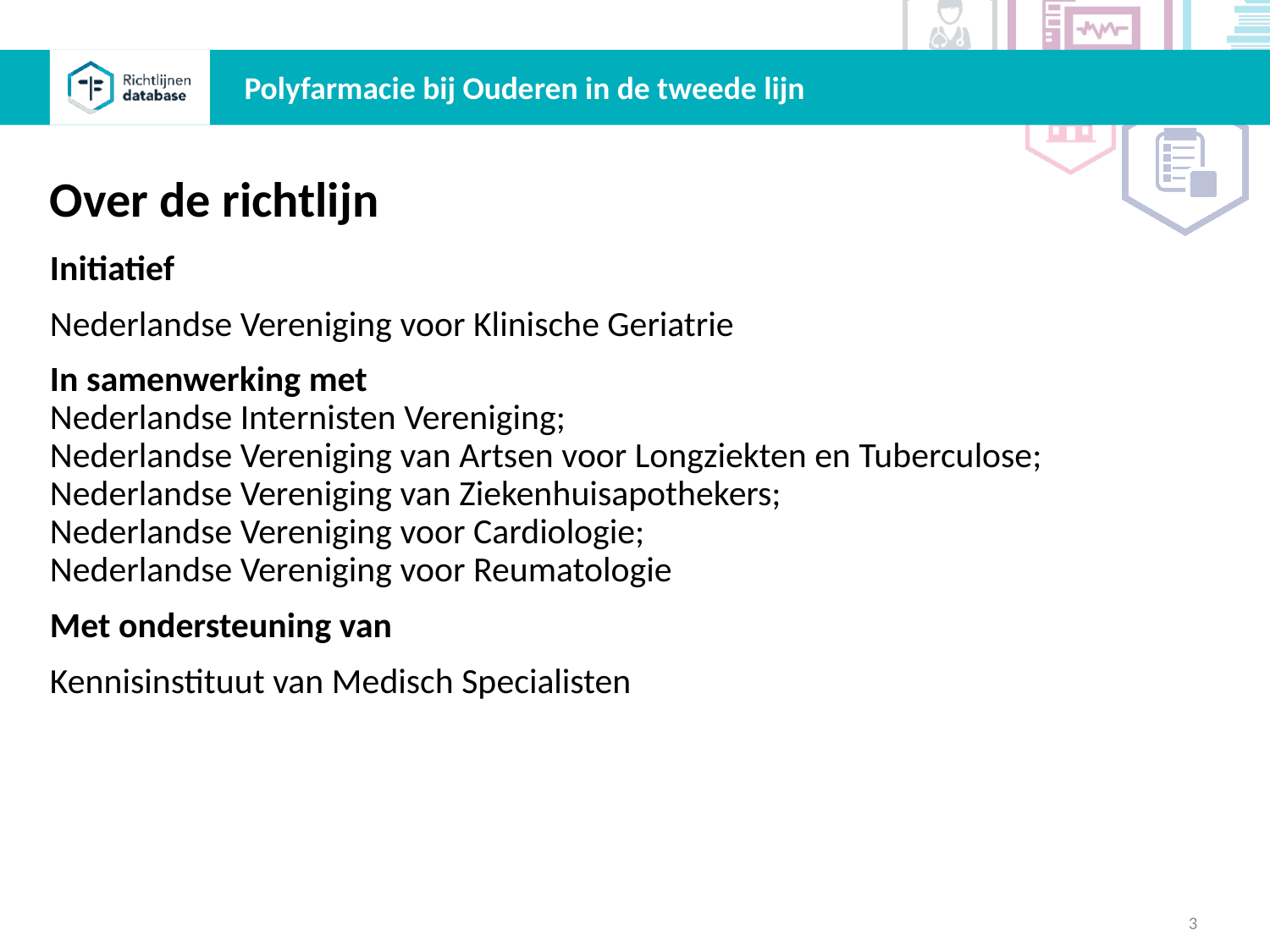

Polyfarmacie bij Ouderen in de tweede lijn
Over de richtlijn
Initiatief
Nederlandse Vereniging voor Klinische Geriatrie
In samenwerking met
Nederlandse Internisten Vereniging;
Nederlandse Vereniging van Artsen voor Longziekten en Tuberculose;
Nederlandse Vereniging van Ziekenhuisapothekers;
Nederlandse Vereniging voor Cardiologie;
Nederlandse Vereniging voor Reumatologie
Met ondersteuning van
Kennisinstituut van Medisch Specialisten

3